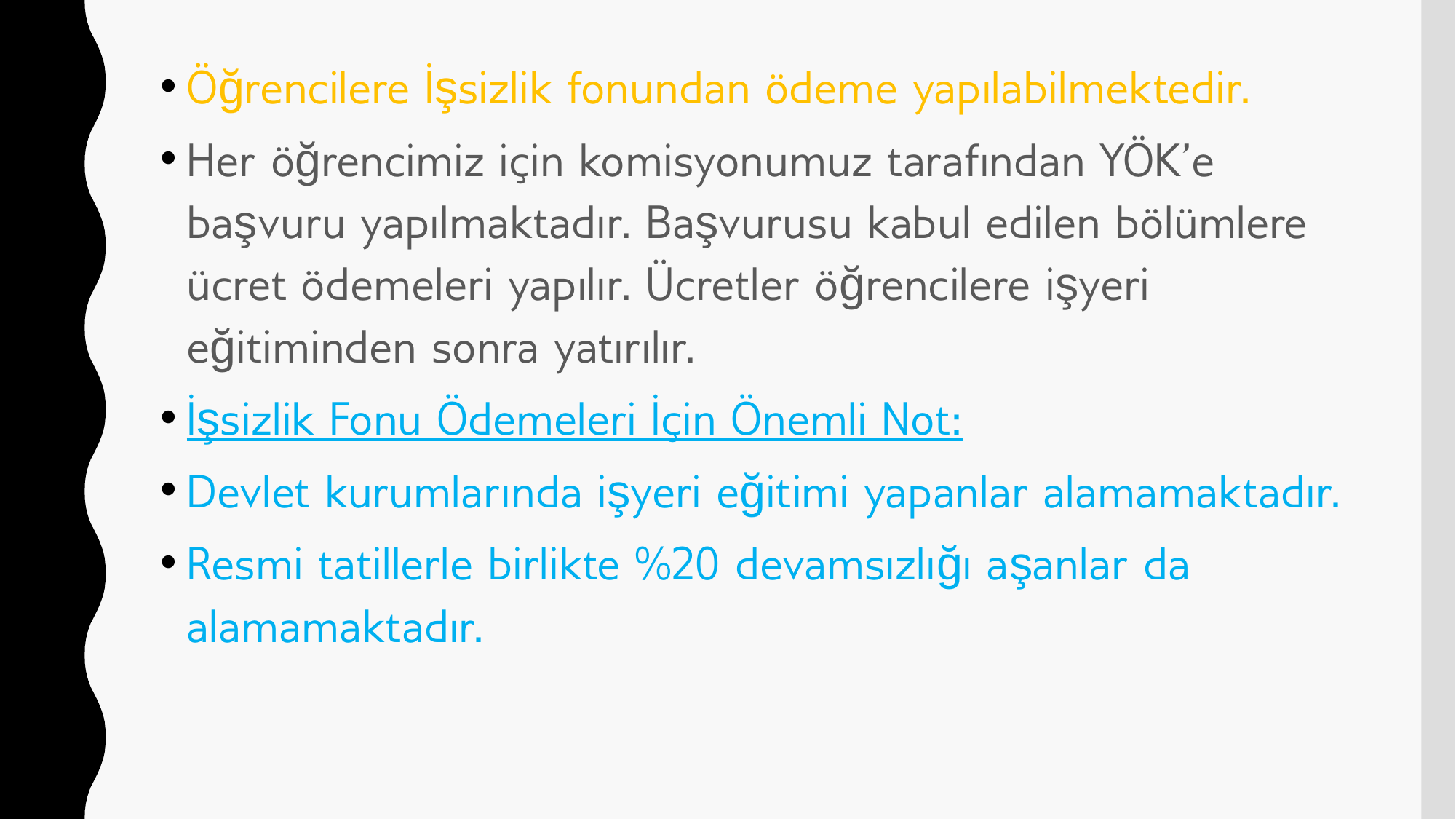

Öğrencilere İşsizlik fonundan ödeme yapılabilmektedir.
Her öğrencimiz için komisyonumuz tarafından YÖK’e başvuru yapılmaktadır. Başvurusu kabul edilen bölümlere ücret ödemeleri yapılır. Ücretler öğrencilere işyeri eğitiminden sonra yatırılır.
İşsizlik Fonu Ödemeleri İçin Önemli Not:
Devlet kurumlarında işyeri eğitimi yapanlar alamamaktadır.
Resmi tatillerle birlikte %20 devamsızlığı aşanlar da alamamaktadır.